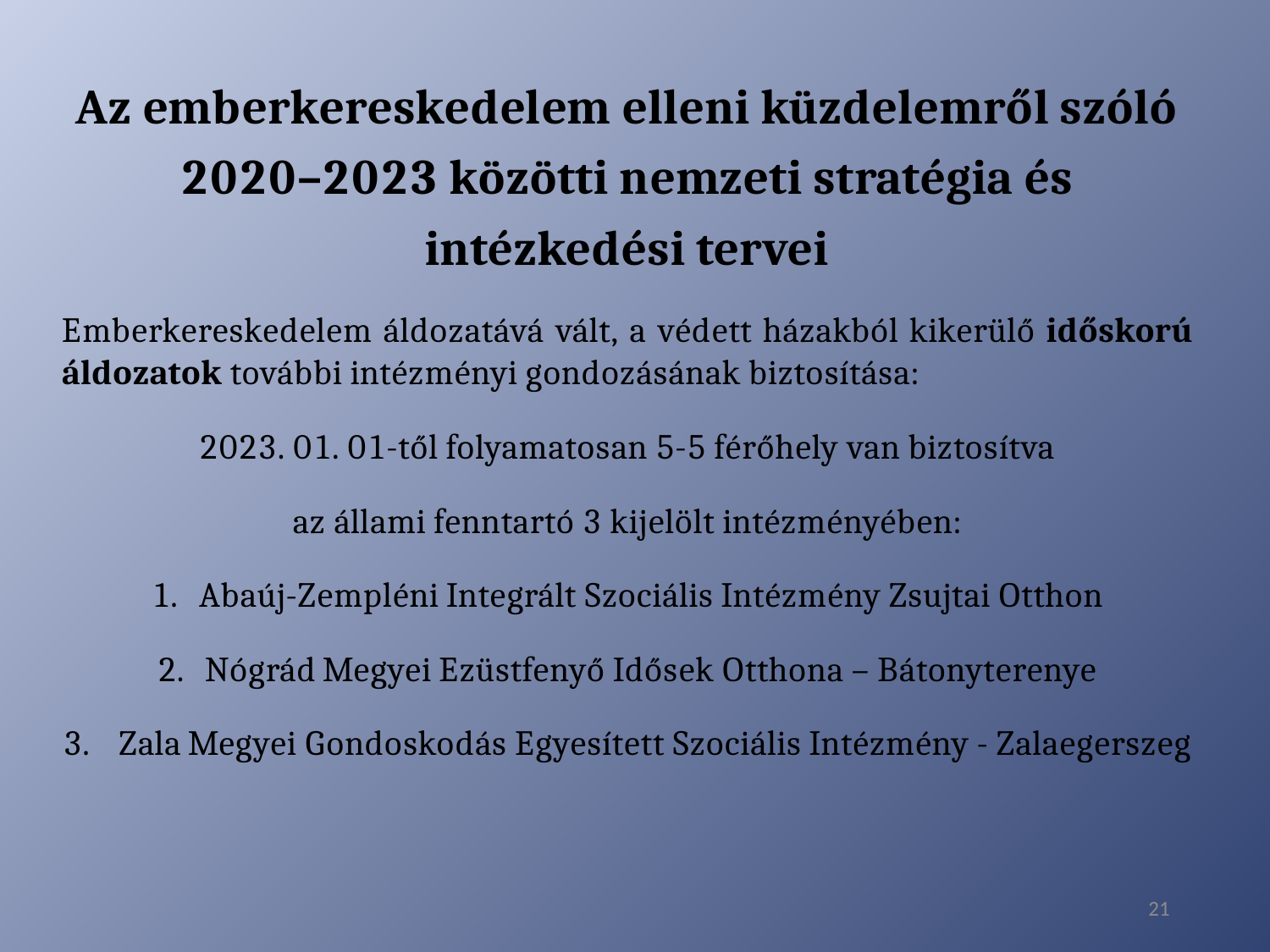

Az emberkereskedelem elleni küzdelemről szóló 2020–2023 közötti nemzeti stratégia és intézkedési tervei
Emberkereskedelem áldozatává vált, a védett házakból kikerülő időskorú áldozatok további intézményi gondozásának biztosítása:
2023. 01. 01-től folyamatosan 5-5 férőhely van biztosítva
az állami fenntartó 3 kijelölt intézményében:
Abaúj-Zempléni Integrált Szociális Intézmény Zsujtai Otthon
Nógrád Megyei Ezüstfenyő Idősek Otthona – Bátonyterenye
 Zala Megyei Gondoskodás Egyesített Szociális Intézmény - Zalaegerszeg

21